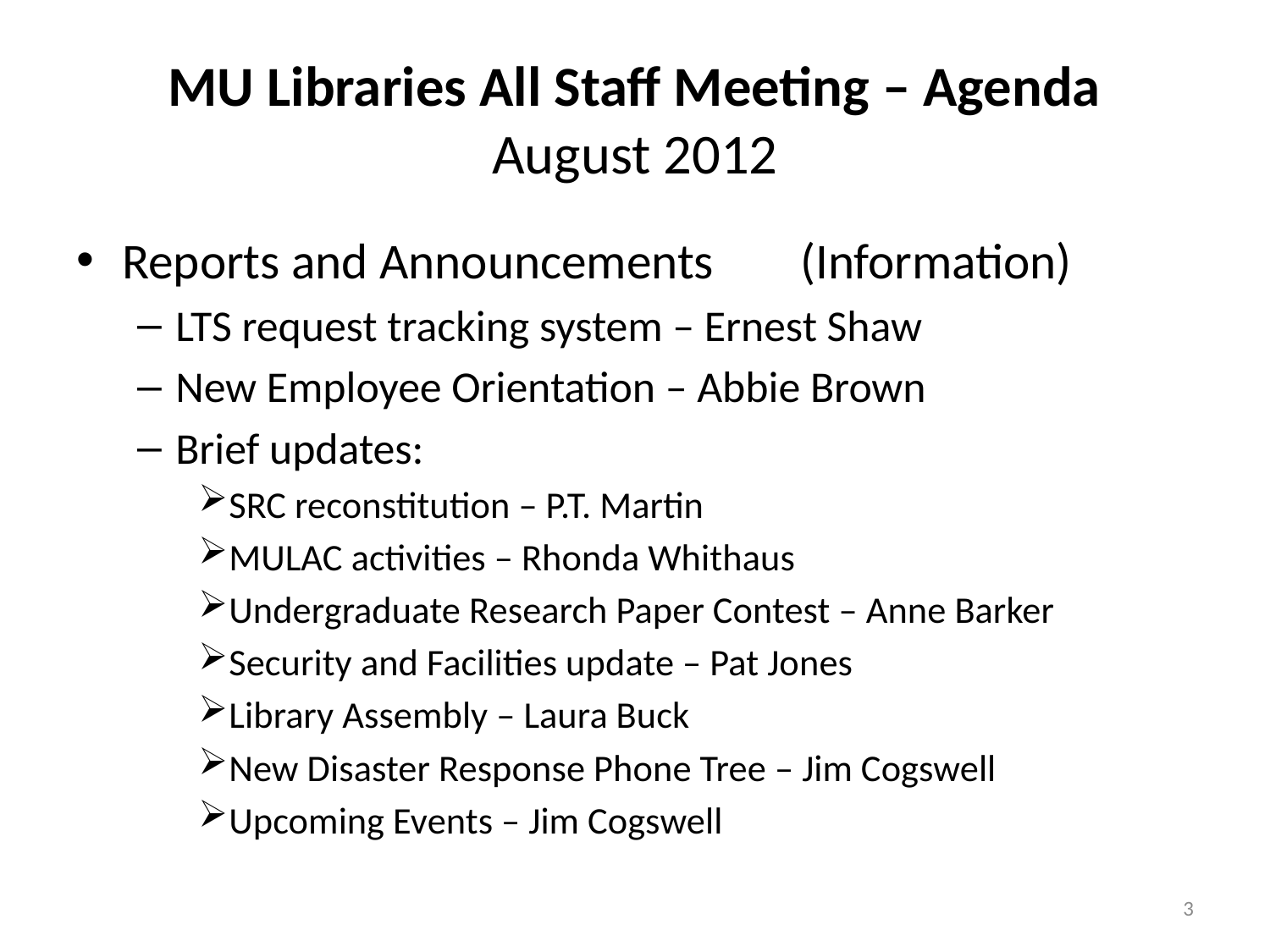

# MU Libraries All Staff Meeting – Agenda August 2012
Reports and Announcements	(Information)
LTS request tracking system – Ernest Shaw
New Employee Orientation – Abbie Brown
Brief updates:
SRC reconstitution – P.T. Martin
MULAC activities – Rhonda Whithaus
Undergraduate Research Paper Contest – Anne Barker
Security and Facilities update – Pat Jones
Library Assembly – Laura Buck
New Disaster Response Phone Tree – Jim Cogswell
Upcoming Events – Jim Cogswell

3